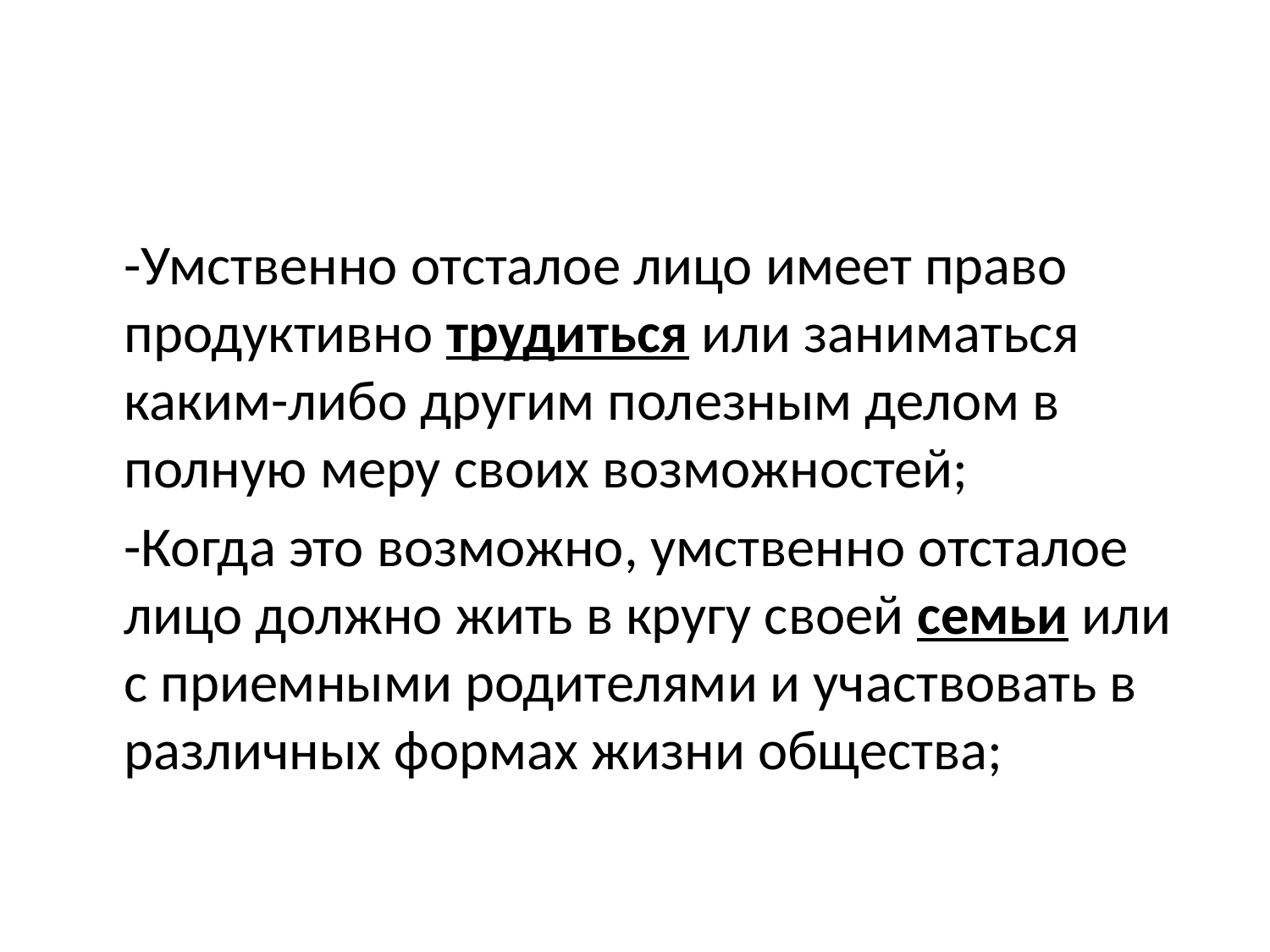

#
	-Умственно отсталое лицо имеет право продуктивно трудиться или заниматься каким-либо другим полезным делом в полную меру своих возможностей;
	-Когда это возможно, умственно отсталое лицо должно жить в кругу своей семьи или с приемными родителями и участвовать в различных формах жизни общества;